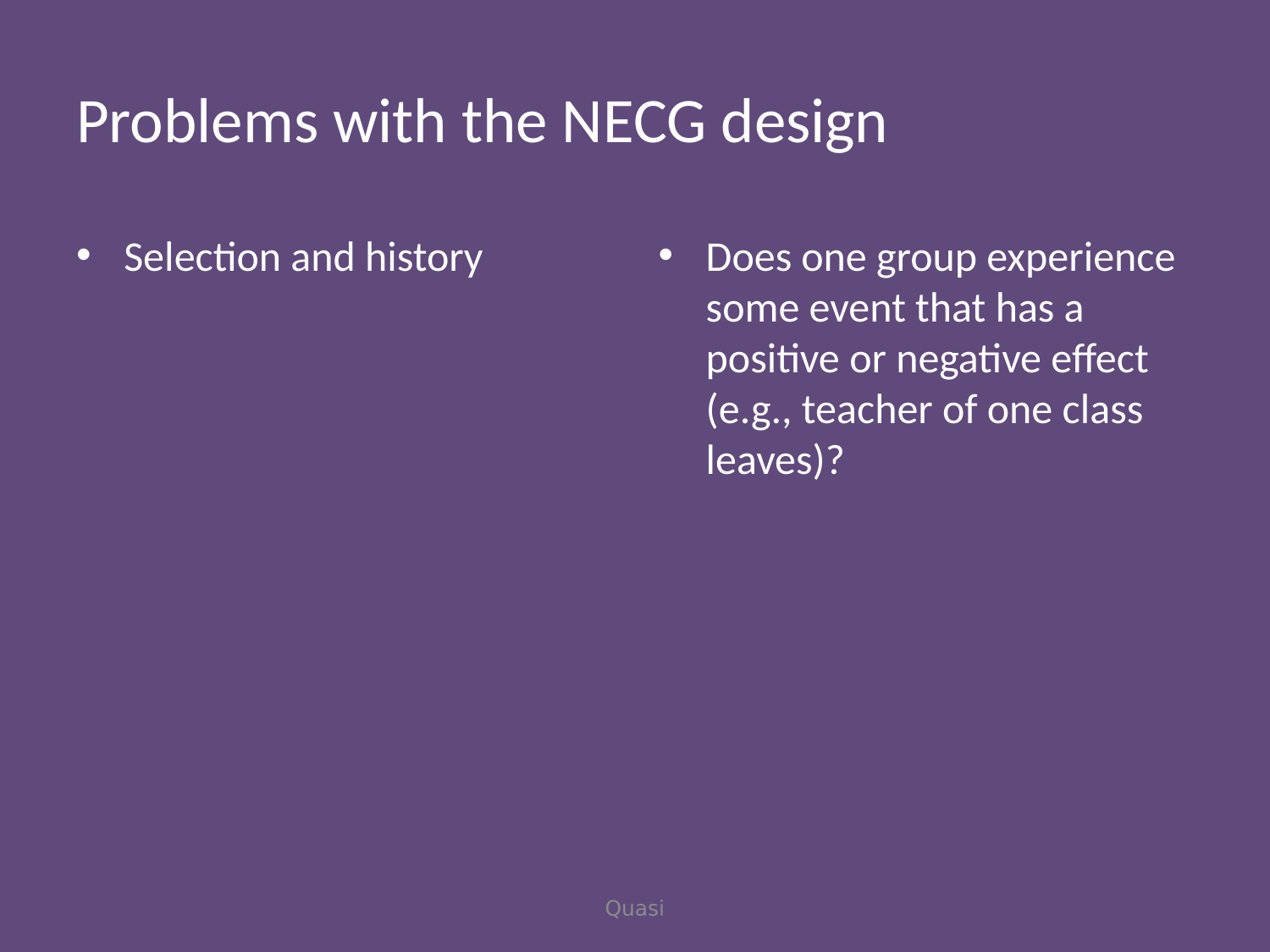

# Problems with the NECG design
Selection and history
Does one group experience some event that has a positive or negative effect (e.g., teacher of one class leaves)?

Quasi